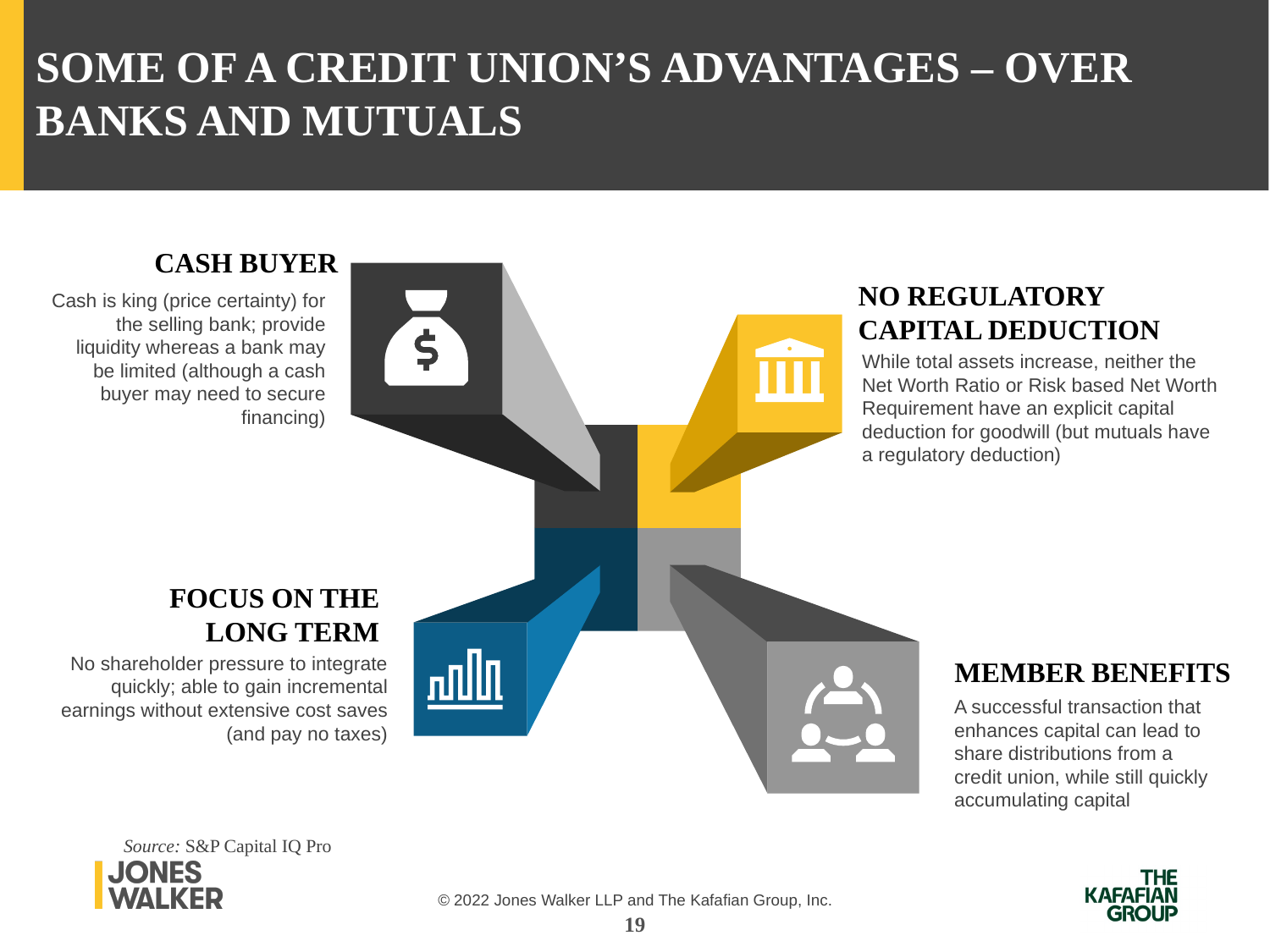

SOME OF A CREDIT UNION’S ADVANTAGES – OVER BANKS AND MUTUALS

CASH BUYER

NO REGULATORY CAPITAL DEDUCTION
Cash is king (price certainty) for the selling bank; provide liquidity whereas a bank may be limited (although a cash buyer may need to secure financing)

While total assets increase, neither the Net Worth Ratio or Risk based Net Worth Requirement have an explicit capital deduction for goodwill (but mutuals have a regulatory deduction)

FOCUS ON THE LONG TERM
MEMBER BENEFITS

No shareholder pressure to integrate quickly; able to gain incremental earnings without extensive cost saves (and pay no taxes)

A successful transaction that enhances capital can lead to share distributions from a credit union, while still quickly accumulating capital
Source: S&P Capital IQ Pro
19